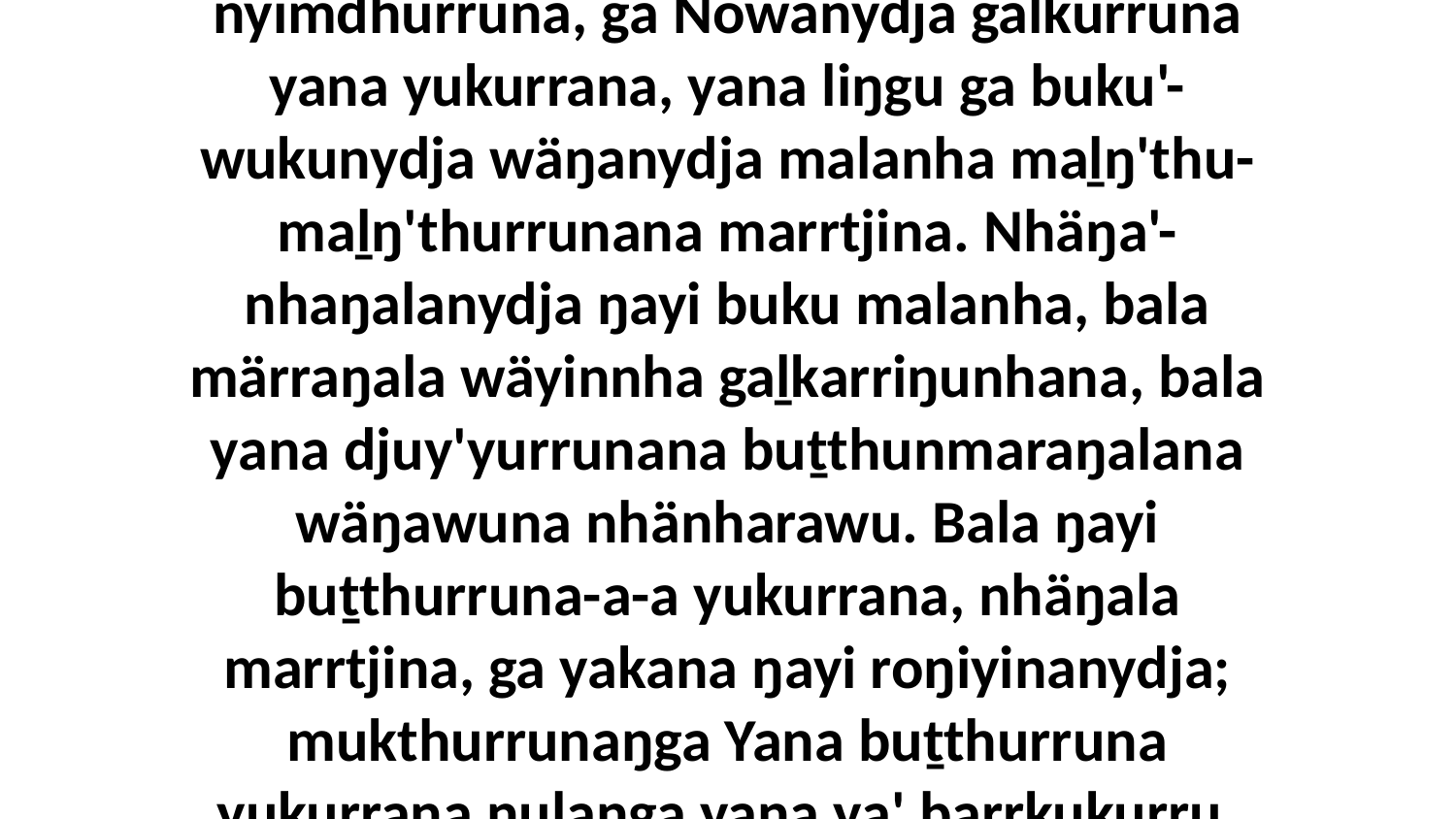

5-7 Bulnhaŋga yana marrtjina gapunydja nyimdhurruna, ga Nowanydja galkurruna yana yukurrana, yana liŋgu ga buku'-wukunydja wäŋanydja malanha maḻŋ'thu-maḻŋ'thurrunana marrtjina. Nhäŋa'-nhaŋalanydja ŋayi buku malanha, bala märraŋala wäyinnha gaḻkarriŋunhana, bala yana djuy'yurrunana buṯthunmaraŋalana wäŋawuna nhänharawu. Bala ŋayi buṯthurruna-a-a yukurrana, nhäŋala marrtjina, ga yakana ŋayi roŋiyinanydja; mukthurrunaŋga Yana buṯthurruna yukurrana ŋulaŋga yana ya' barrkukurru, yana liŋgu ga wäŋa baṉḏanydhina.